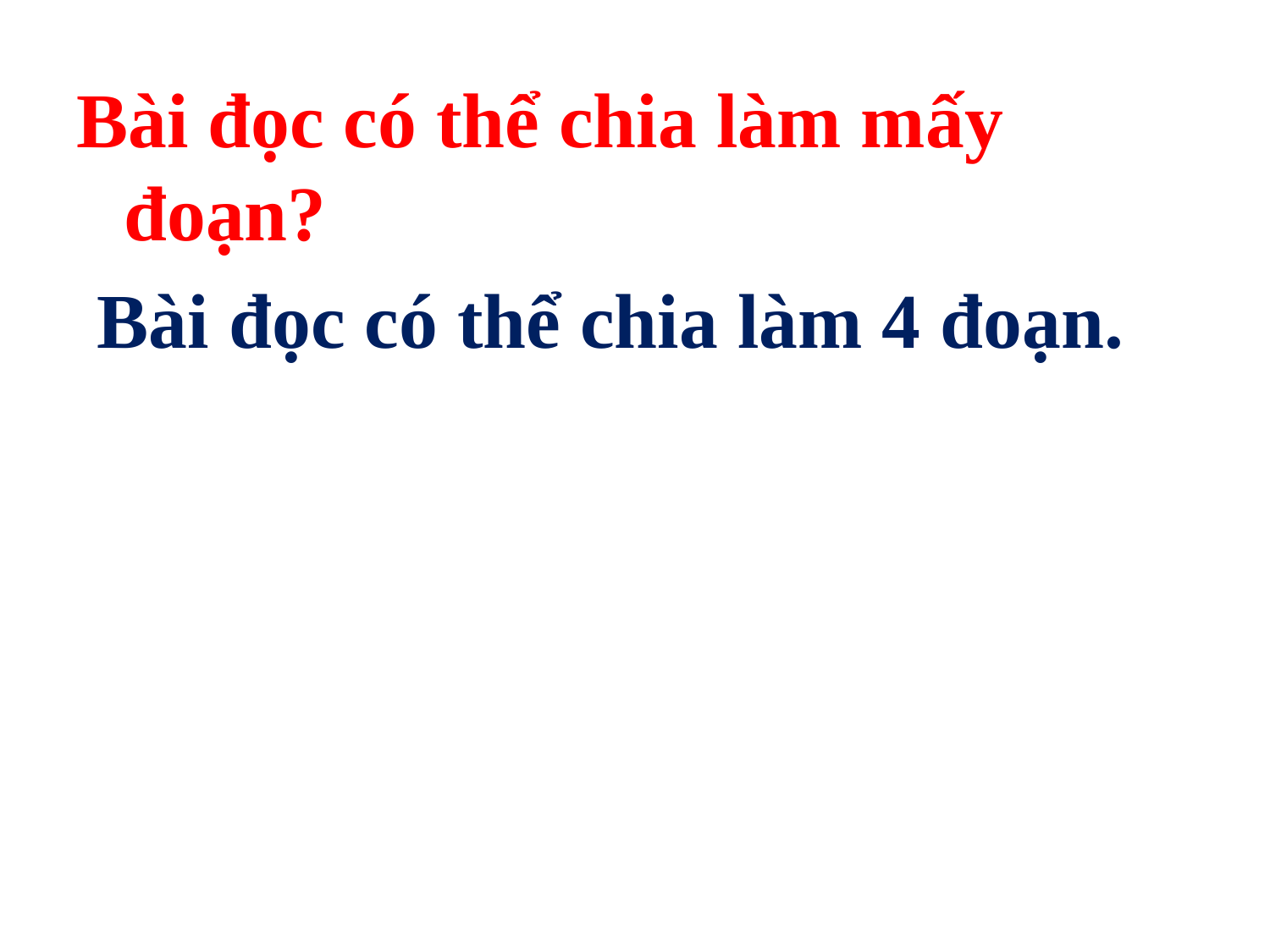

Bài đọc có thể chia làm mấy đoạn?

Bài đọc có thể chia làm 4 đoạn.